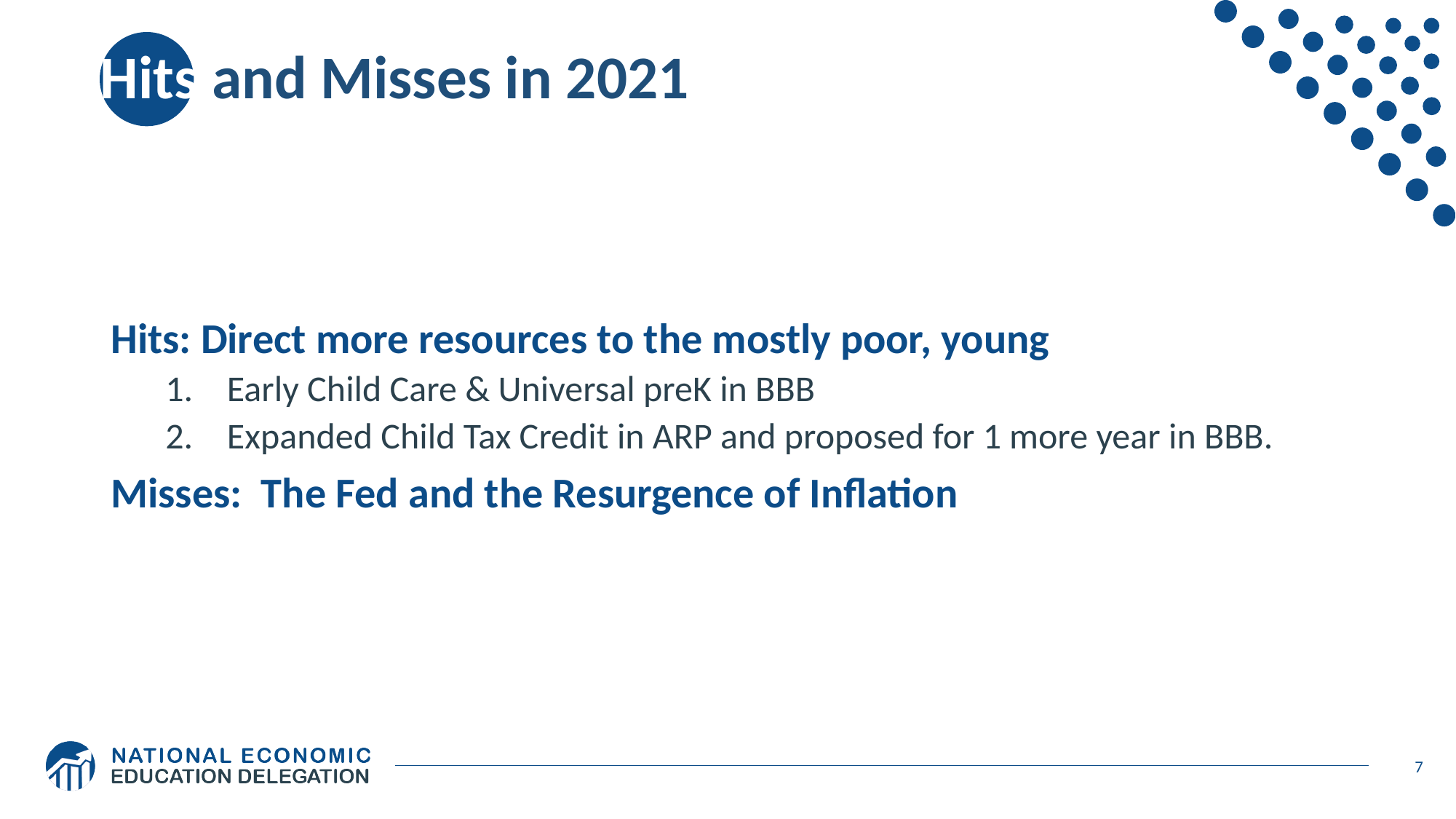

# Hits and Misses in 2021
Hits: Direct more resources to the mostly poor, young
Early Child Care & Universal preK in BBB
Expanded Child Tax Credit in ARP and proposed for 1 more year in BBB.
Misses:  The Fed and the Resurgence of Inflation

7